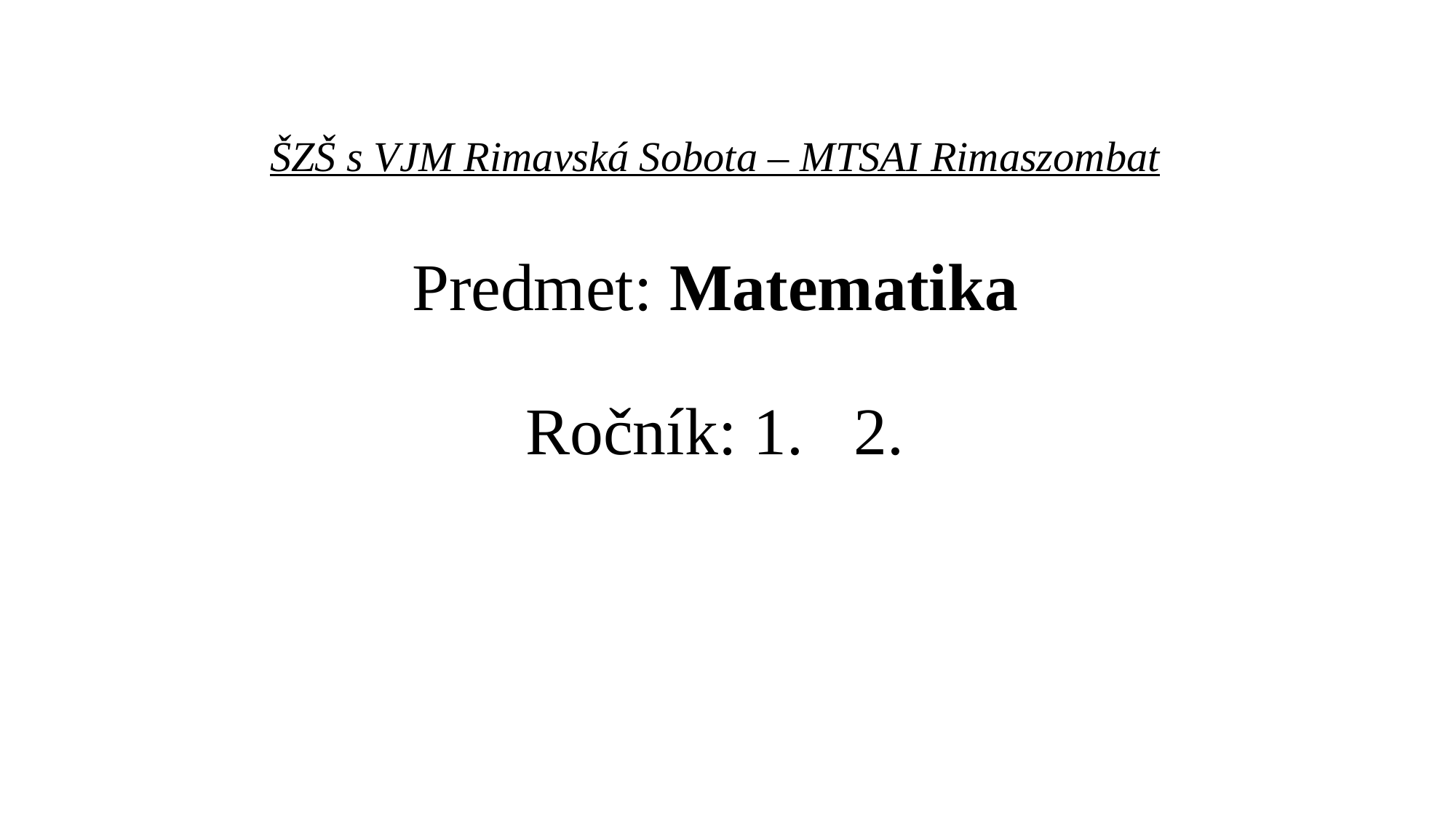

ŠZŠ s VJM Rimavská Sobota – MTSAI Rimaszombat
Predmet: Matematika
Ročník: 1.   2.